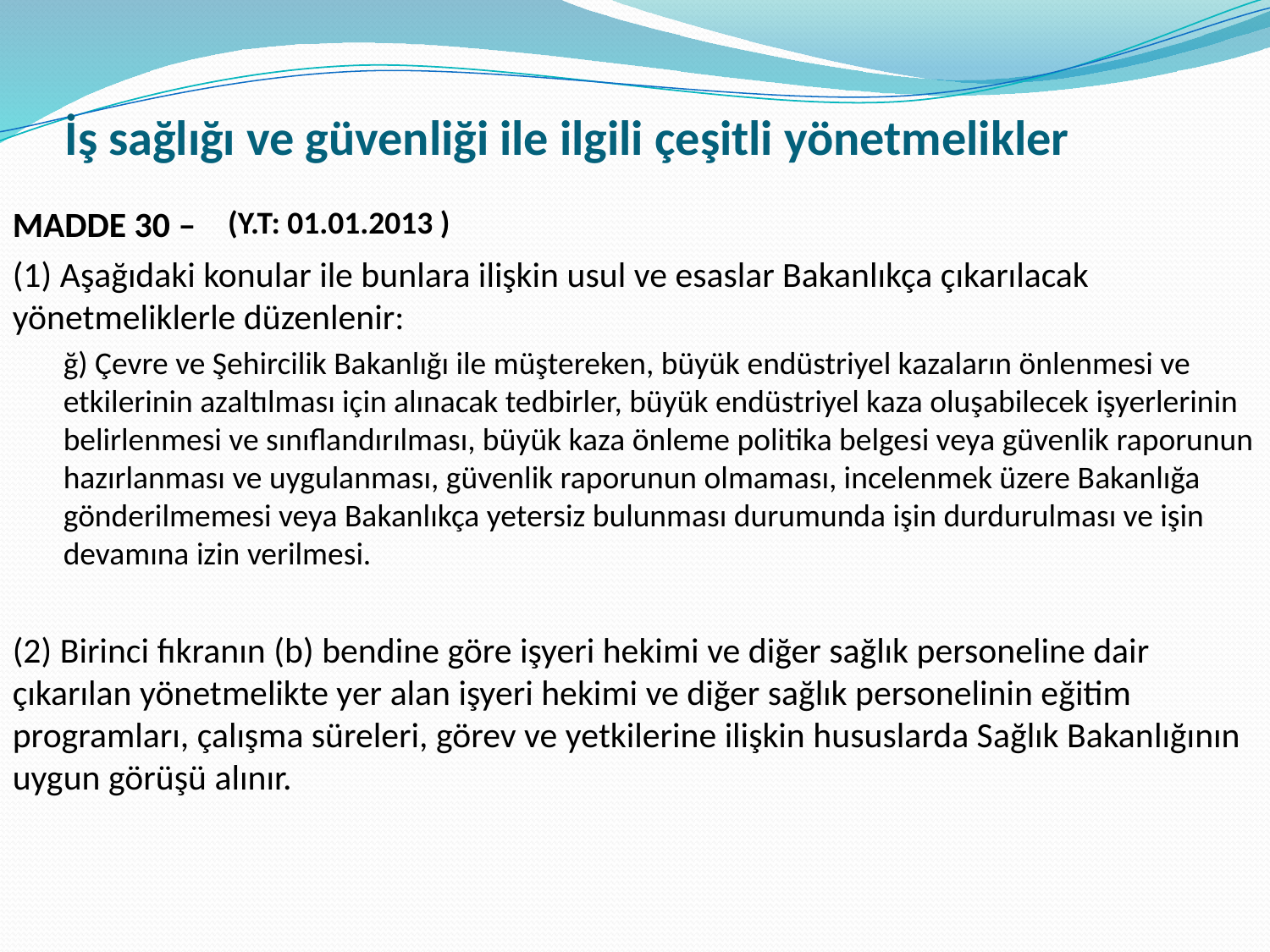

# İş sağlığı ve güvenliği ile ilgili çeşitli yönetmelikler
MADDE 30 –
(1) Aşağıdaki konular ile bunlara ilişkin usul ve esaslar Bakanlıkça çıkarılacak yönetmeliklerle düzenlenir:
ğ) Çevre ve Şehircilik Bakanlığı ile müştereken, büyük endüstriyel kazaların önlenmesi ve etkilerinin azaltılması için alınacak tedbirler, büyük endüstriyel kaza oluşabilecek işyerlerinin belirlenmesi ve sınıflandırılması, büyük kaza önleme politika belgesi veya güvenlik raporunun hazırlanması ve uygulanması, güvenlik raporunun olmaması, incelenmek üzere Bakanlığa gönderilmemesi veya Bakanlıkça yetersiz bulunması durumunda işin durdurulması ve işin devamına izin verilmesi.

(2) Birinci fıkranın (b) bendine göre işyeri hekimi ve diğer sağlık personeline dair çıkarılan yönetmelikte yer alan işyeri hekimi ve diğer sağlık personelinin eğitim programları, çalışma süreleri, görev ve yetkilerine ilişkin hususlarda Sağlık Bakanlığının uygun görüşü alınır.
(Y.T: 01.01.2013 )